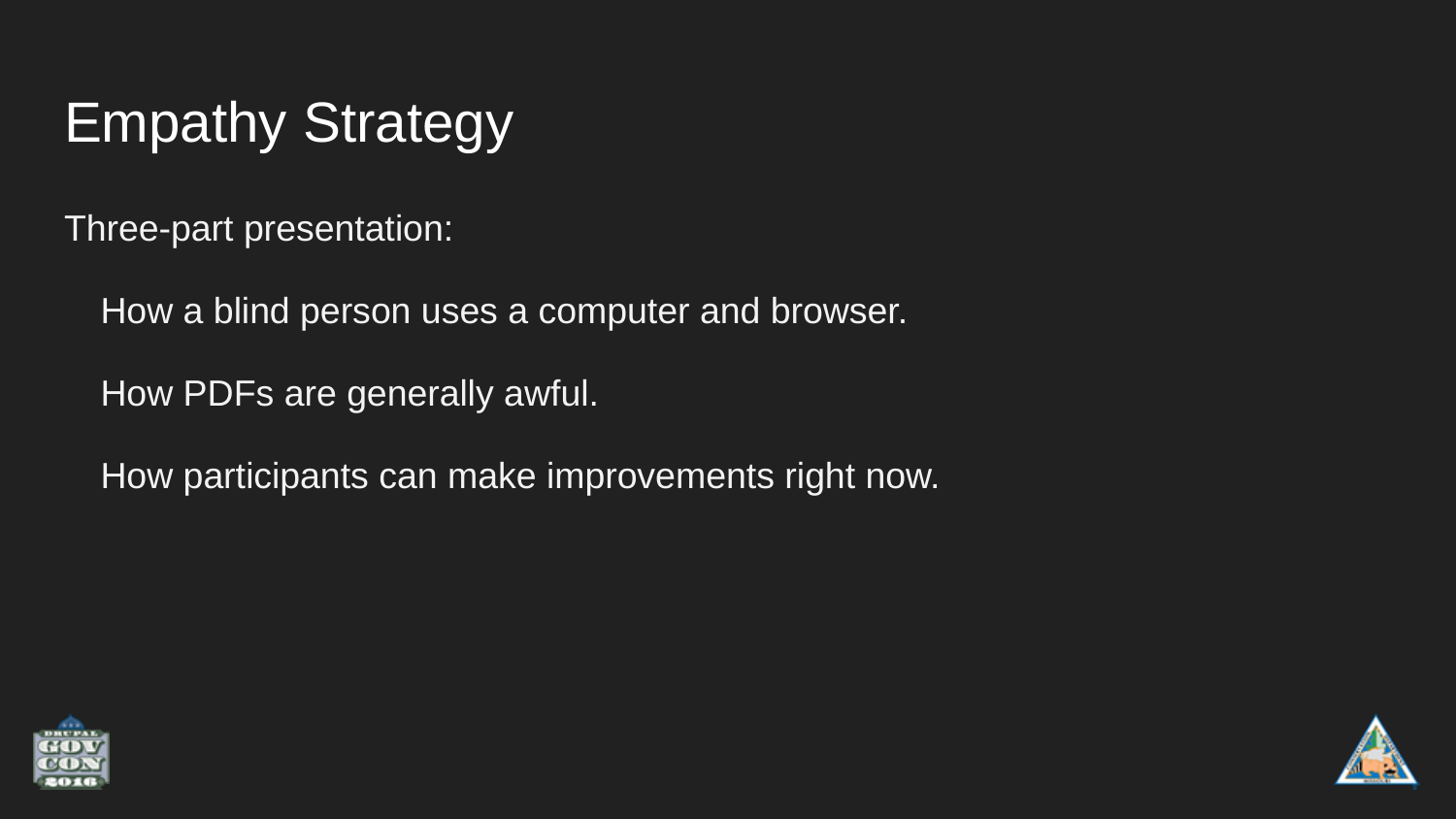

# Empathy Strategy
Three-part presentation:
How a blind person uses a computer and browser.
How PDFs are generally awful.
How participants can make improvements right now.